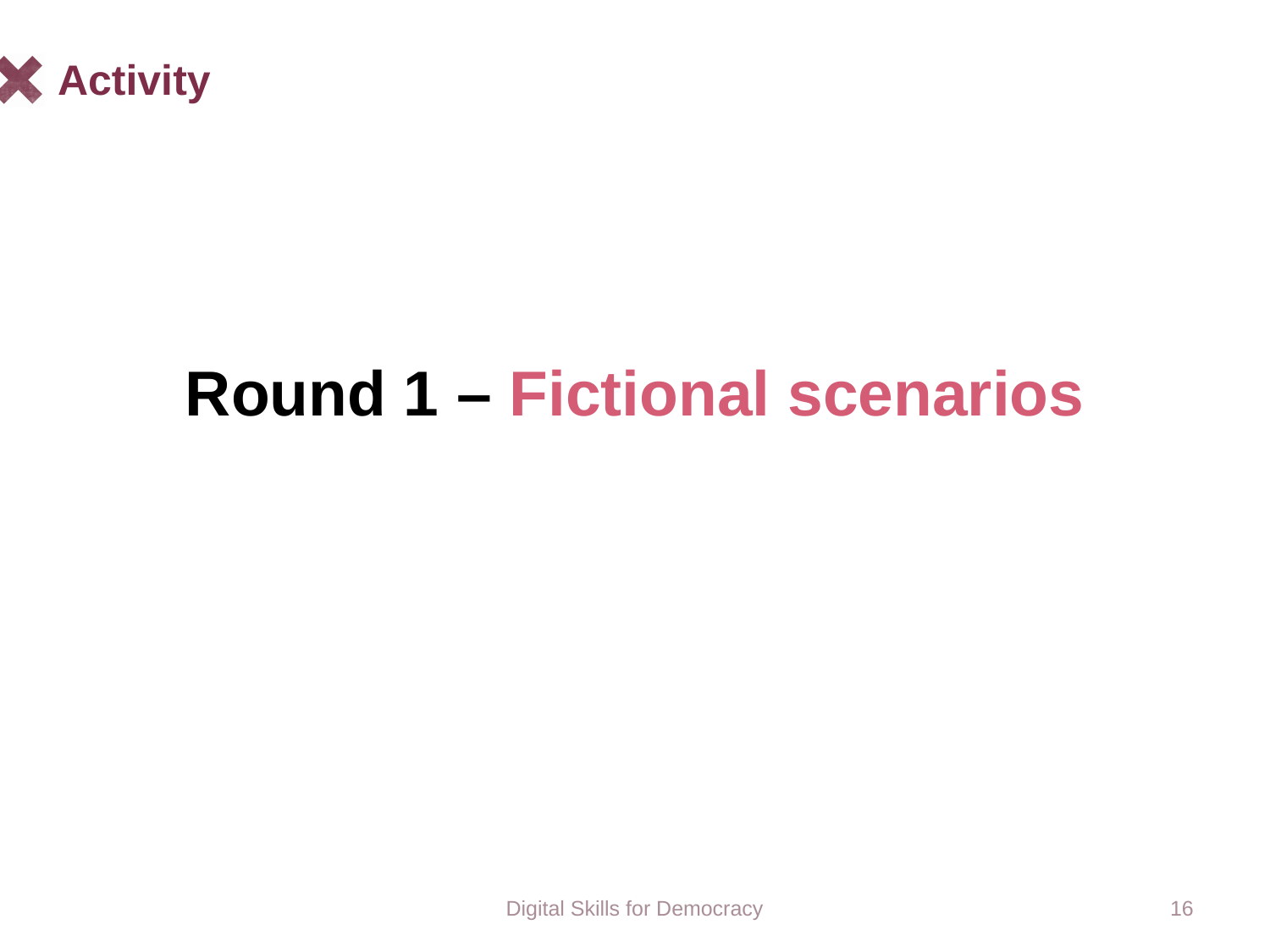

# Activity
Round 1 – Fictional scenarios
Digital Skills for Democracy
16